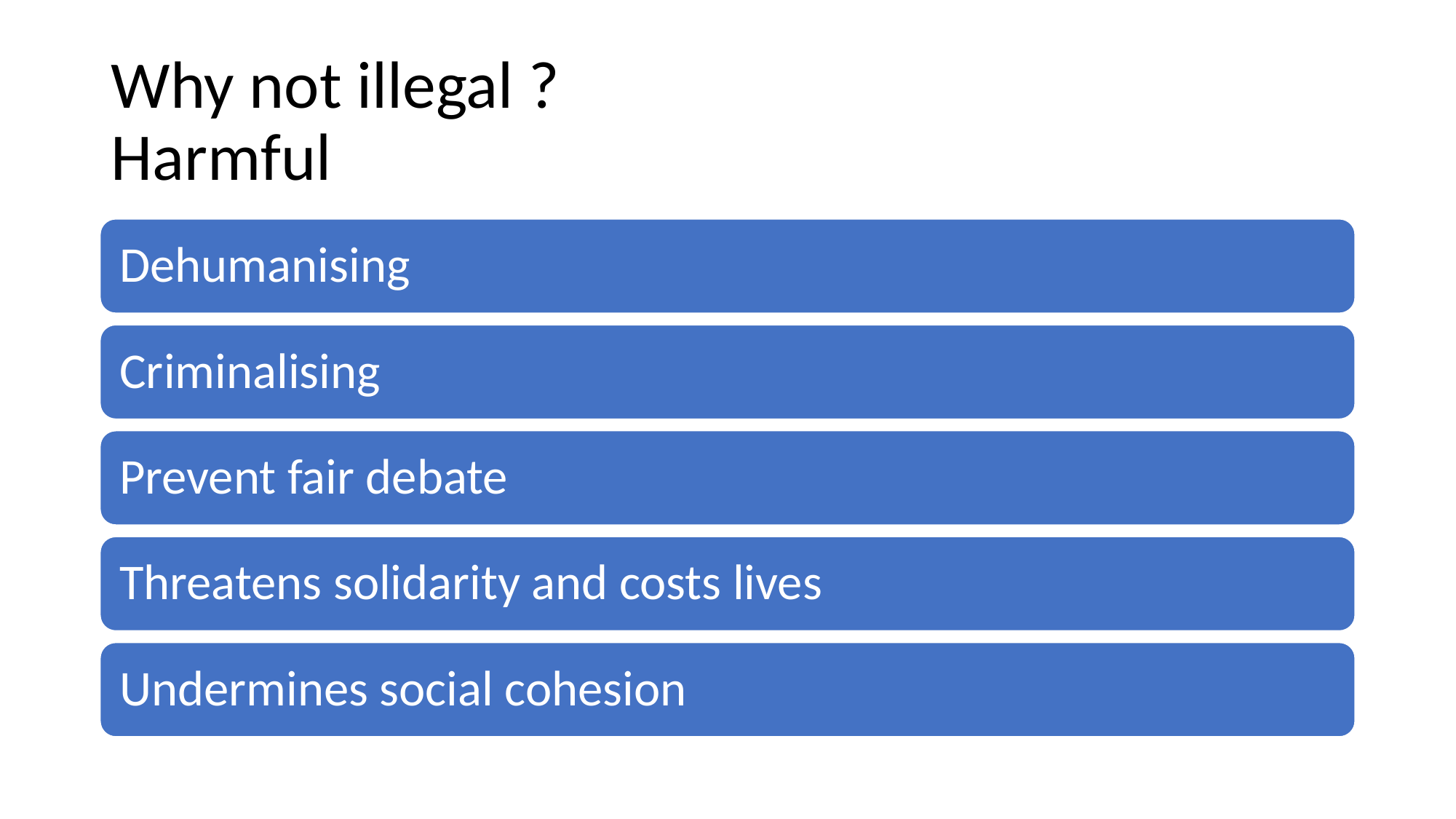

# Why not illegal ? Harmful
Dehumanising
Criminalising
Prevent fair debate
Threatens solidarity and costs lives
Undermines social cohesion